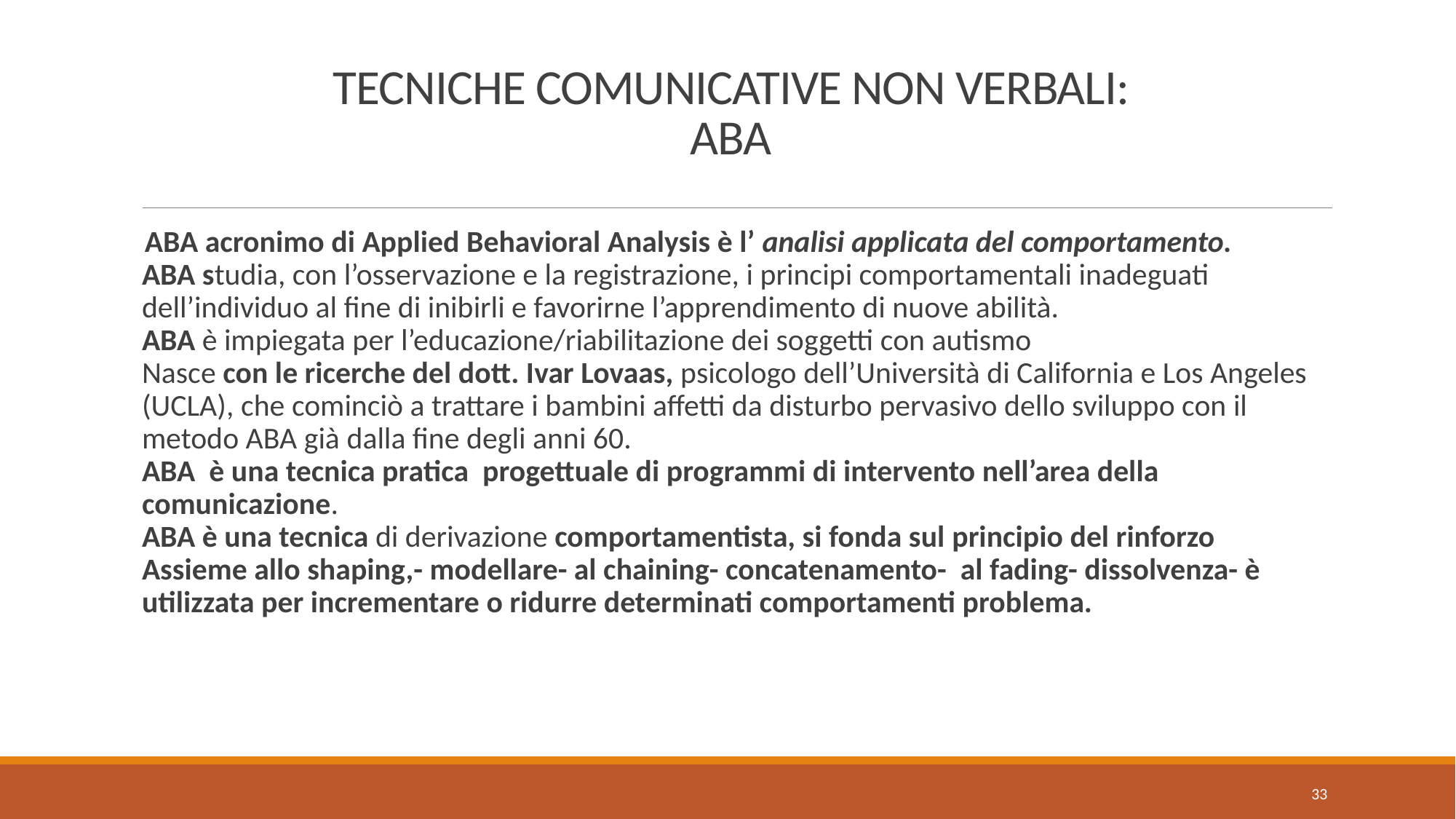

# TECNICHE COMUNICATIVE NON VERBALI: ABA
  ABA acronimo di Applied Behavioral Analysis è l’ analisi applicata del comportamento.
ABA studia, con l’osservazione e la registrazione, i principi comportamentali inadeguati dell’individuo al fine di inibirli e favorirne l’apprendimento di nuove abilità.
ABA è impiegata per l’educazione/riabilitazione dei soggetti con autismo
Nasce con le ricerche del dott. Ivar Lovaas, psicologo dell’Università di California e Los Angeles (UCLA), che cominciò a trattare i bambini affetti da disturbo pervasivo dello sviluppo con il metodo ABA già dalla fine degli anni 60.
ABA  è una tecnica pratica  progettuale di programmi di intervento nell’area della comunicazione.
ABA è una tecnica di derivazione comportamentista, si fonda sul principio del rinforzo
Assieme allo shaping,- modellare- al chaining- concatenamento-  al fading- dissolvenza- è  utilizzata per incrementare o ridurre determinati comportamenti problema.

33